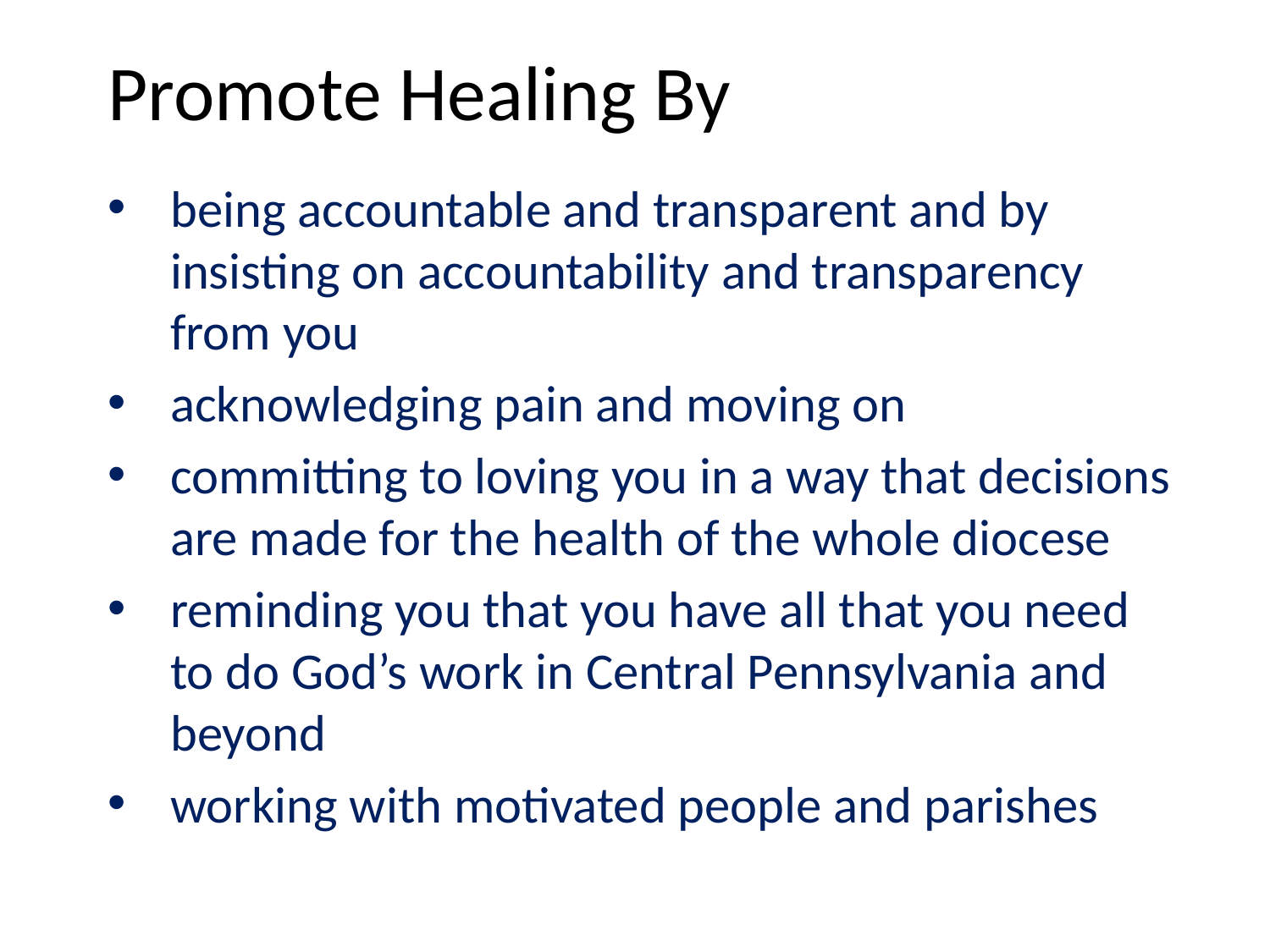

# Promote Healing By
being accountable and transparent and by insisting on accountability and transparency from you
acknowledging pain and moving on
committing to loving you in a way that decisions are made for the health of the whole diocese
reminding you that you have all that you need to do God’s work in Central Pennsylvania and beyond
working with motivated people and parishes